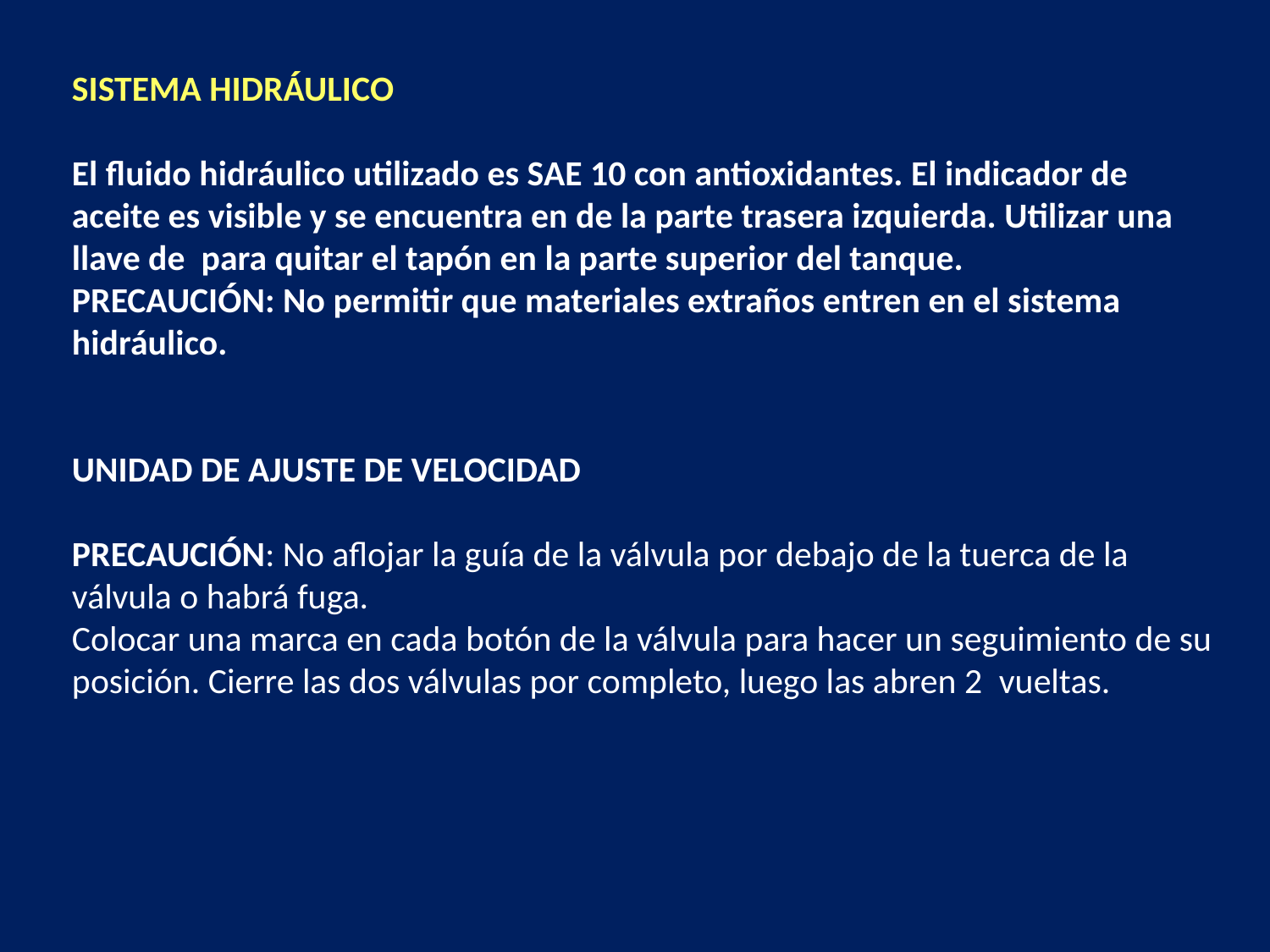

SISTEMA HIDRÁULICO

El fluido hidráulico utilizado es SAE 10 con antioxidantes. El indicador de aceite es visible y se encuentra en de la parte trasera izquierda. Utilizar una llave de  para quitar el tapón en la parte superior del tanque.
PRECAUCIÓN: No permitir que materiales extraños entren en el sistema hidráulico.

UNIDAD DE AJUSTE DE VELOCIDAD

PRECAUCIÓN: No aflojar la guía de la válvula por debajo de la tuerca de la válvula o habrá fuga.
Colocar una marca en cada botón de la válvula para hacer un seguimiento de su posición. Cierre las dos válvulas por completo, luego las abren 2  vueltas.